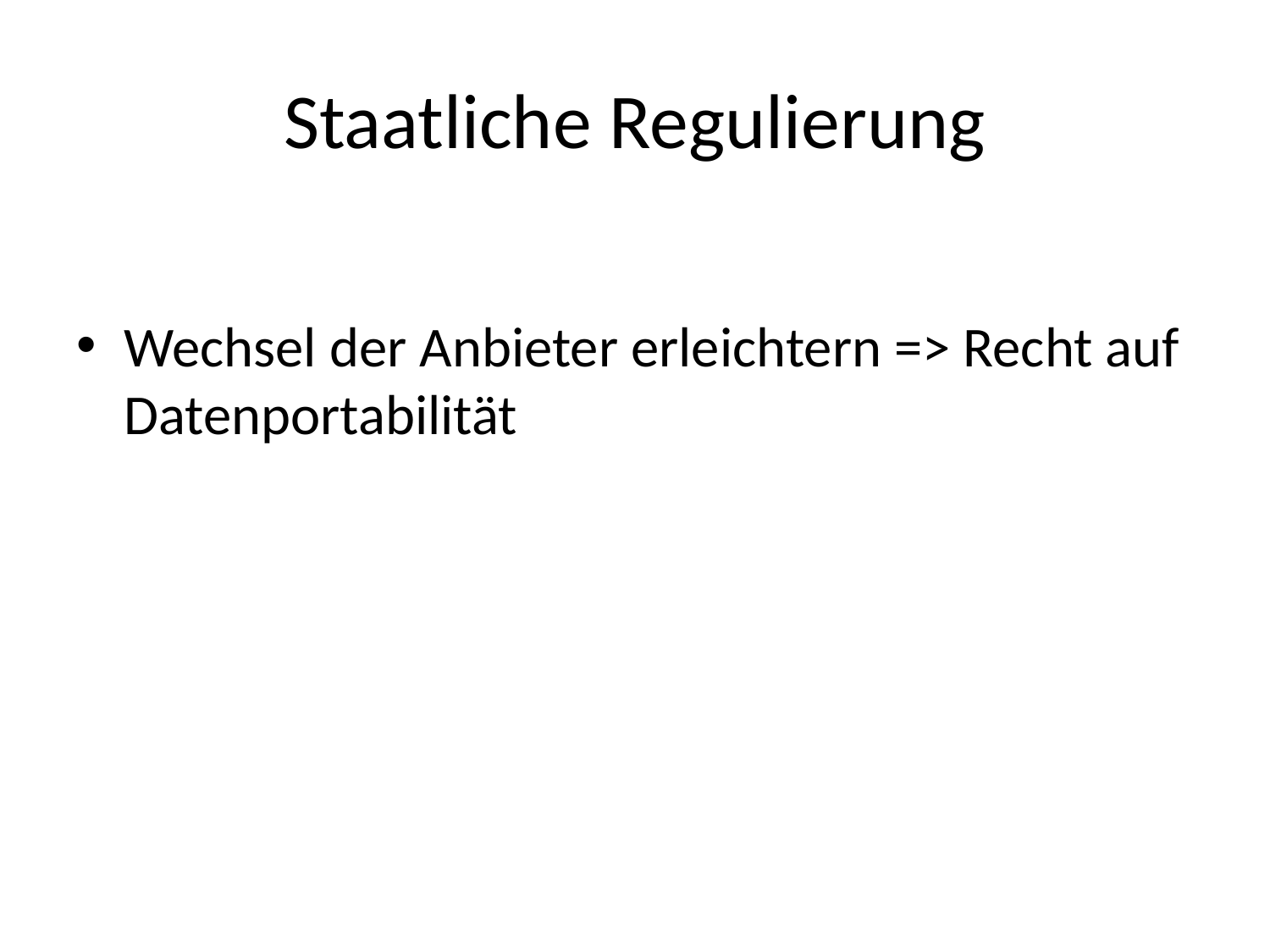

# Staatliche Regulierung

Wechsel der Anbieter erleichtern => Recht auf Datenportabilität